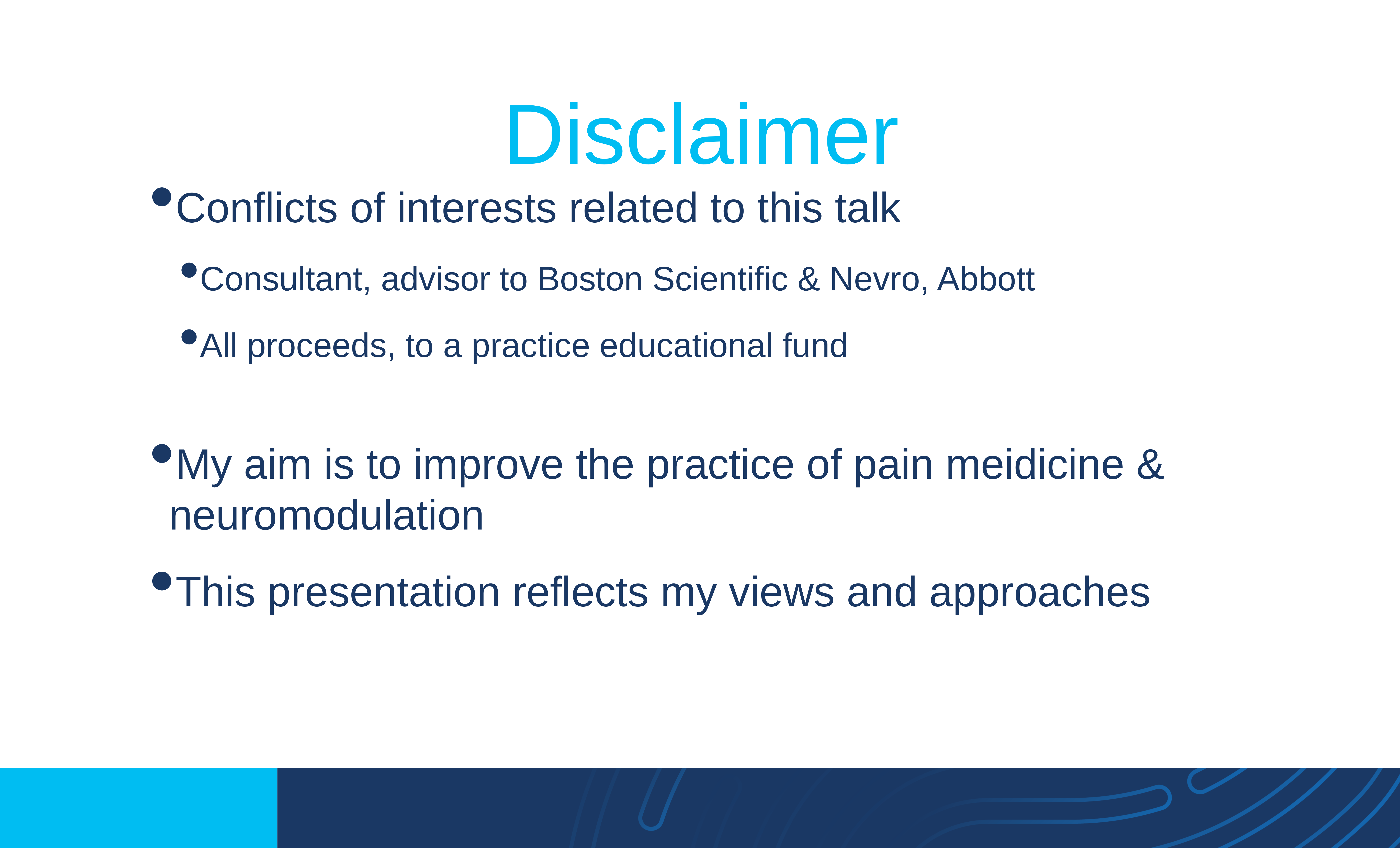

# Disclaimer
Conflicts of interests related to this talk
Consultant, advisor to Boston Scientific & Nevro, Abbott
All proceeds, to a practice educational fund

My aim is to improve the practice of pain meidicine & neuromodulation
This presentation reflects my views and approaches